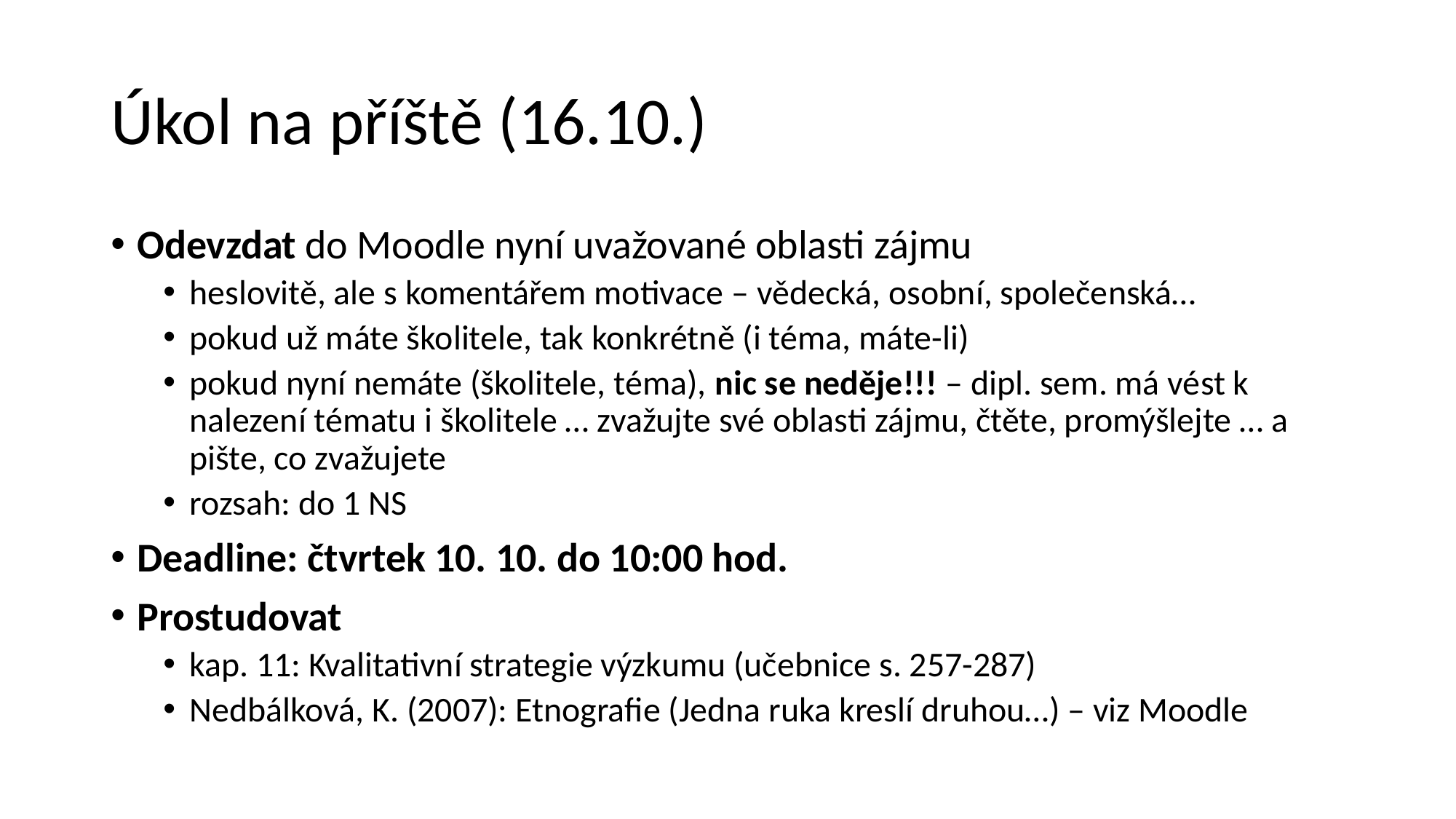

# Úkol na příště (16.10.)
Odevzdat do Moodle nyní uvažované oblasti zájmu
heslovitě, ale s komentářem motivace – vědecká, osobní, společenská…
pokud už máte školitele, tak konkrétně (i téma, máte-li)
pokud nyní nemáte (školitele, téma), nic se neděje!!! – dipl. sem. má vést k nalezení tématu i školitele … zvažujte své oblasti zájmu, čtěte, promýšlejte … a pište, co zvažujete
rozsah: do 1 NS
Deadline: čtvrtek 10. 10. do 10:00 hod.
Prostudovat
kap. 11: Kvalitativní strategie výzkumu (učebnice s. 257-287)
Nedbálková, K. (2007): Etnografie (Jedna ruka kreslí druhou…) – viz Moodle